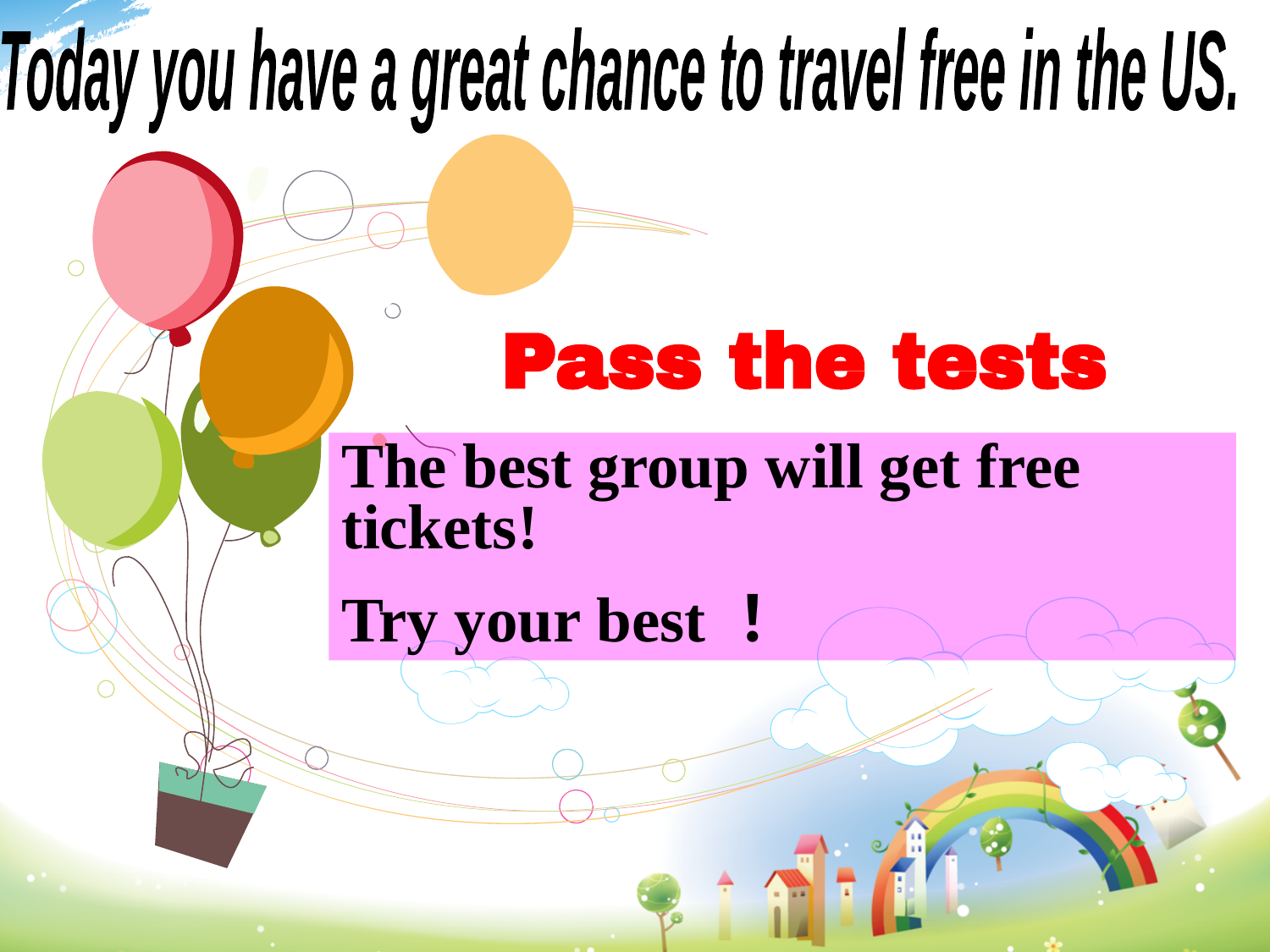

Today you have a great chance to travel free in the US.

Pass the tests

The best group will get free tickets!
Try your best ！